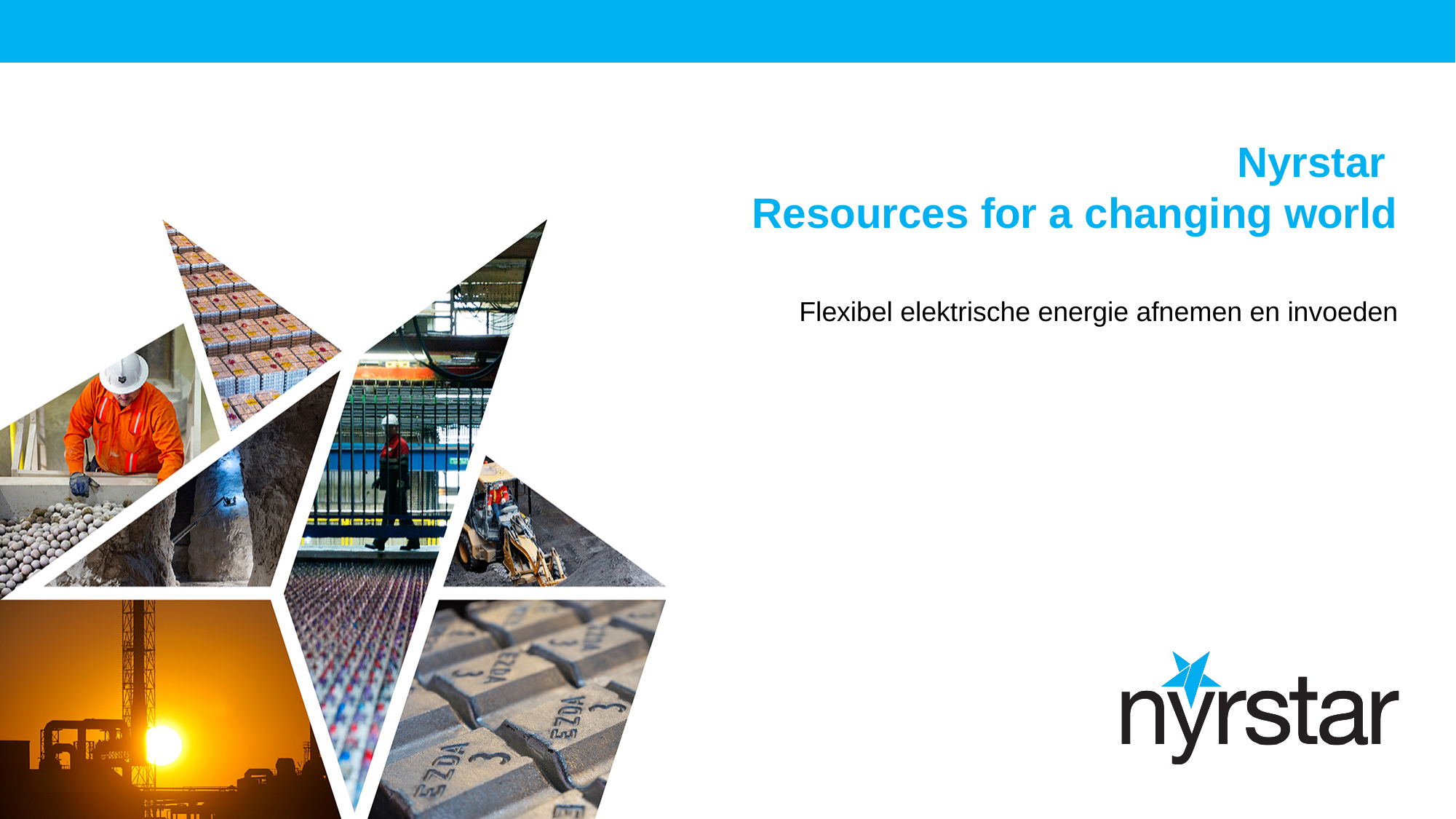

Nyrstar
Resources for a changing world
Flexibel elektrische energie afnemen en invoeden